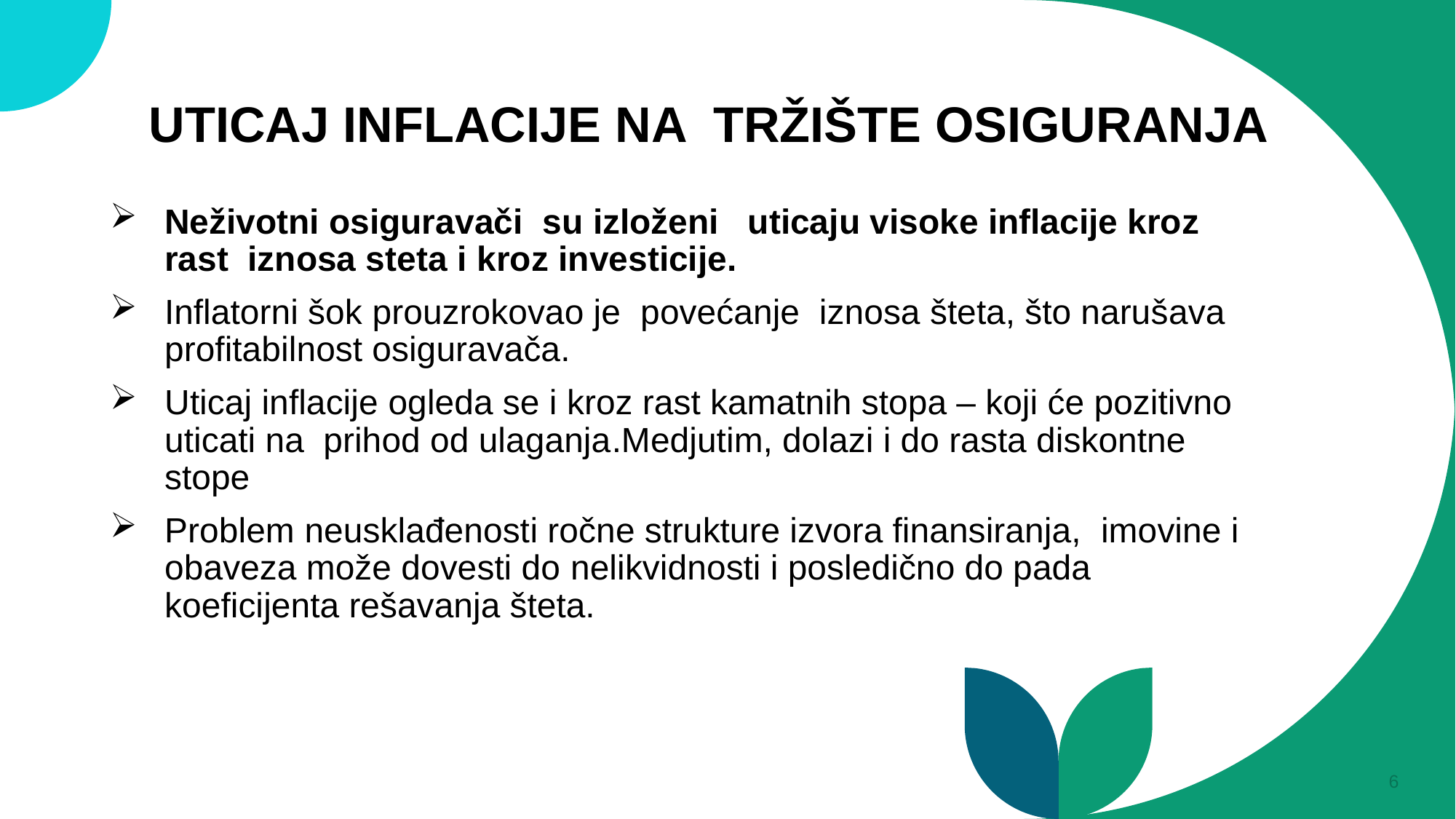

# UTICAJ INFLACIJE NA  TRŽIŠTE OSIGURANJA
Neživotni osiguravači  su izloženi   uticaju visoke inflacije kroz  rast  iznosa steta i kroz investicije.
Inflatorni šok prouzrokovao je  povećanje  iznosa šteta, što narušava profitabilnost osiguravača.
Uticaj inflacije ogleda se i kroz rast kamatnih stopa – koji će pozitivno uticati na  prihod od ulaganja.Medjutim, dolazi i do rasta diskontne stope
Problem neusklađenosti ročne strukture izvora finansiranja,  imovine i obaveza može dovesti do nelikvidnosti i posledično do pada koeficijenta rešavanja šteta.

6